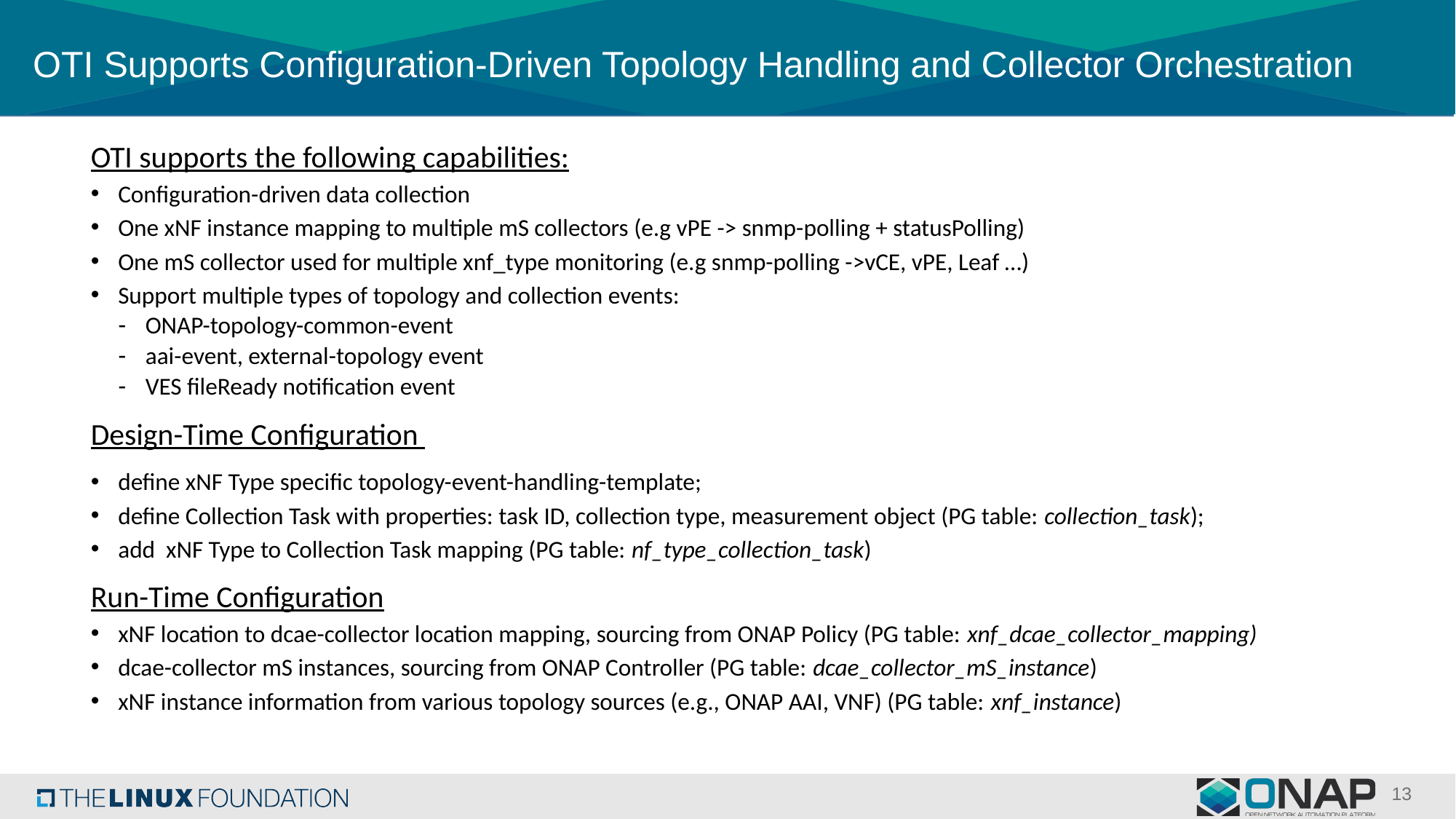

# OTI Supports Configuration-Driven Topology Handling and Collector Orchestration
OTI supports the following capabilities:
Configuration-driven data collection
One xNF instance mapping to multiple mS collectors (e.g vPE -> snmp-polling + statusPolling)
One mS collector used for multiple xnf_type monitoring (e.g snmp-polling ->vCE, vPE, Leaf …)
Support multiple types of topology and collection events:
ONAP-topology-common-event
aai-event, external-topology event
VES fileReady notification event
Design-Time Configuration
define xNF Type specific topology-event-handling-template;
define Collection Task with properties: task ID, collection type, measurement object (PG table: collection_task);
add  xNF Type to Collection Task mapping (PG table: nf_type_collection_task)
Run-Time Configuration
xNF location to dcae-collector location mapping, sourcing from ONAP Policy (PG table: xnf_dcae_collector_mapping)
dcae-collector mS instances, sourcing from ONAP Controller (PG table: dcae_collector_mS_instance)
xNF instance information from various topology sources (e.g., ONAP AAI, VNF) (PG table: xnf_instance)

13